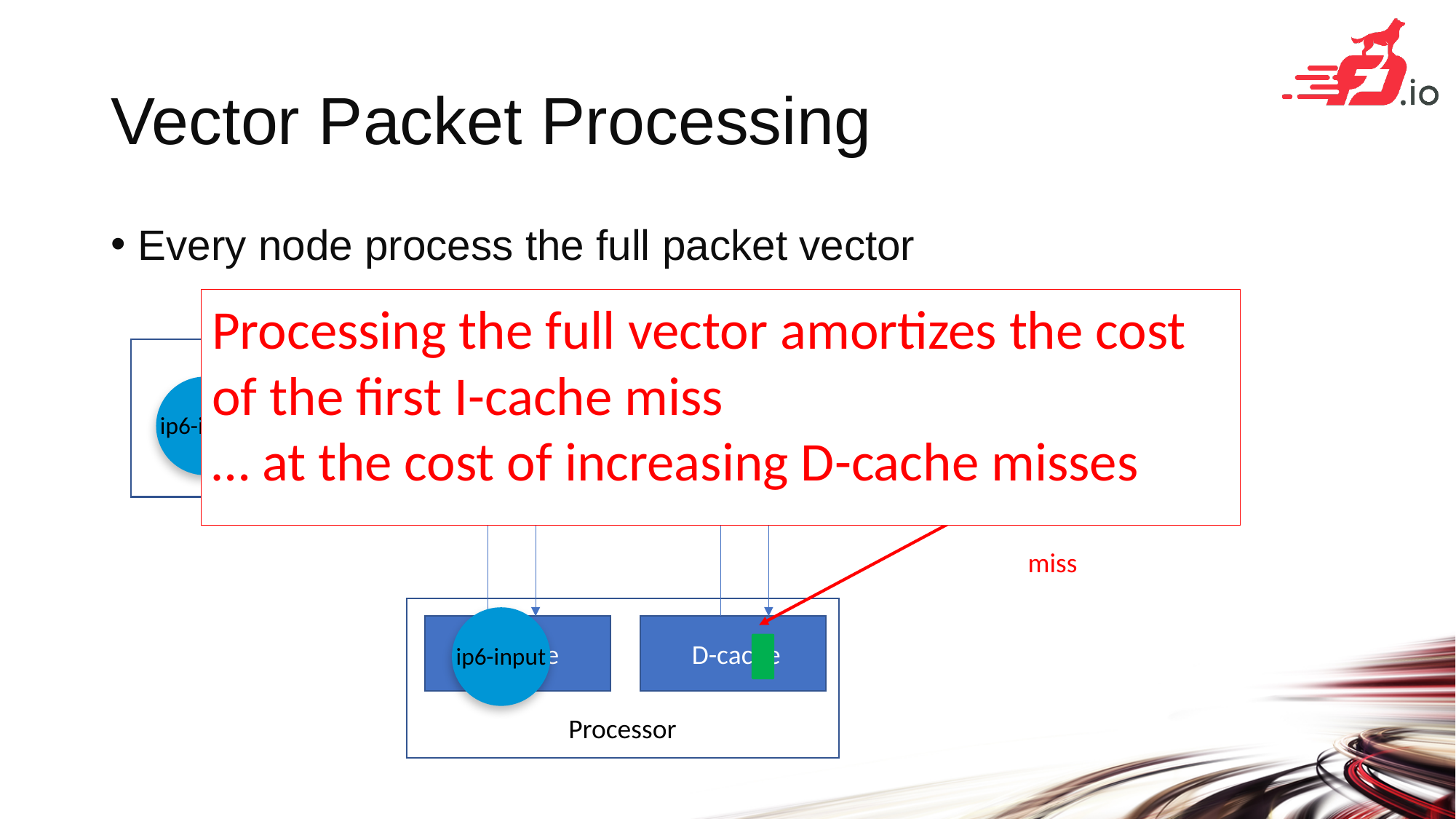

# Vector Packet Processing
Every node process the full packet vector
Processing the full vector amortizes the cost of the first I-cache miss
… at the cost of increasing D-cache misses
Main memory
Packets

…

ip6-rewrite

ip6-input

ip6-lookup
miss

Processor

ip6-input
 I cache
 D-cache